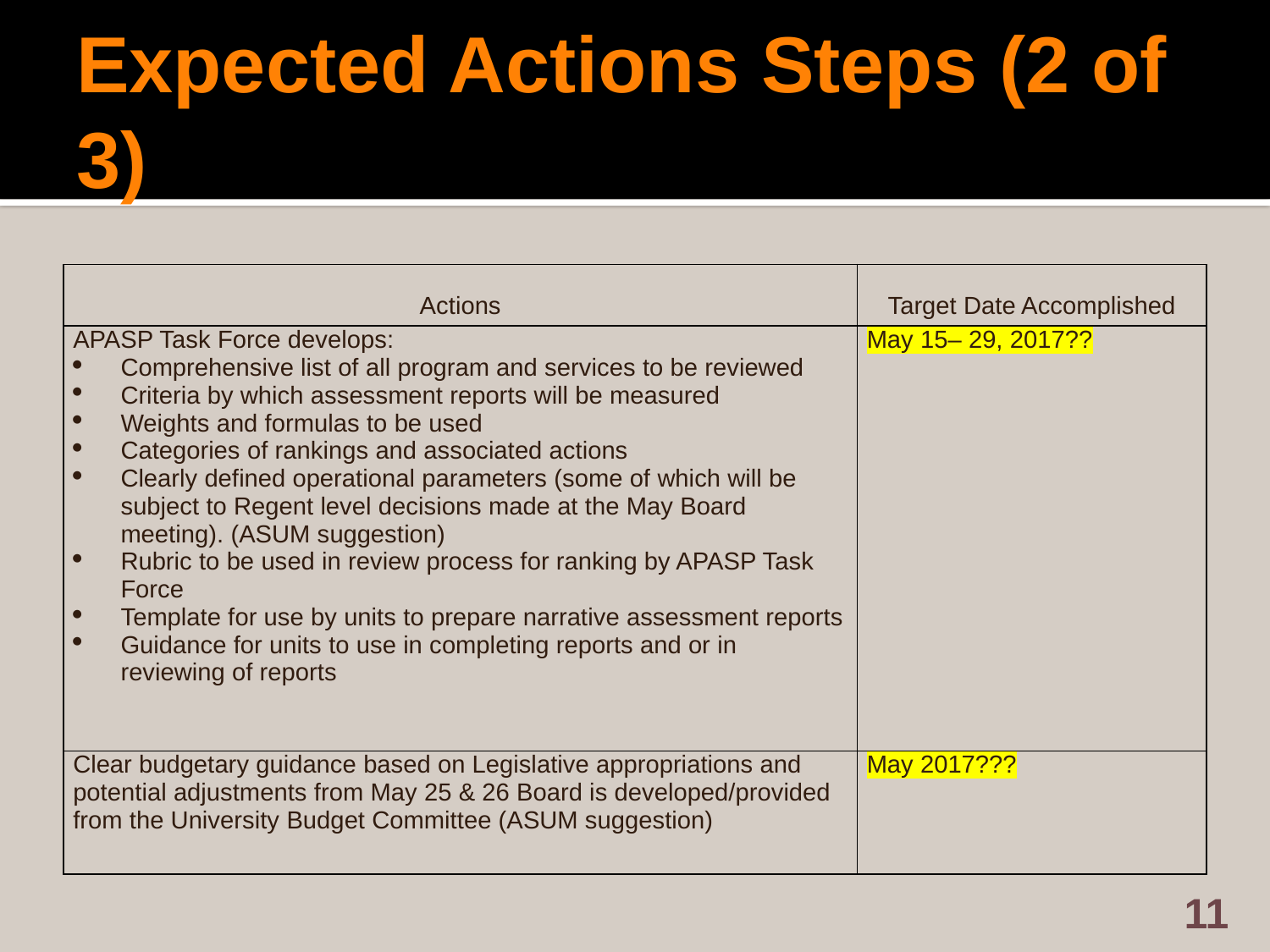

# Expected Actions Steps (2 of 3)
| Actions | Target Date Accomplished |
| --- | --- |
| APASP Task Force develops: Comprehensive list of all program and services to be reviewed Criteria by which assessment reports will be measured Weights and formulas to be used Categories of rankings and associated actions Clearly defined operational parameters (some of which will be subject to Regent level decisions made at the May Board meeting). (ASUM suggestion) Rubric to be used in review process for ranking by APASP Task Force Template for use by units to prepare narrative assessment reports Guidance for units to use in completing reports and or in reviewing of reports | May 15– 29, 2017?? |
| Clear budgetary guidance based on Legislative appropriations and potential adjustments from May 25 & 26 Board is developed/provided from the University Budget Committee (ASUM suggestion) | May 2017??? |
11